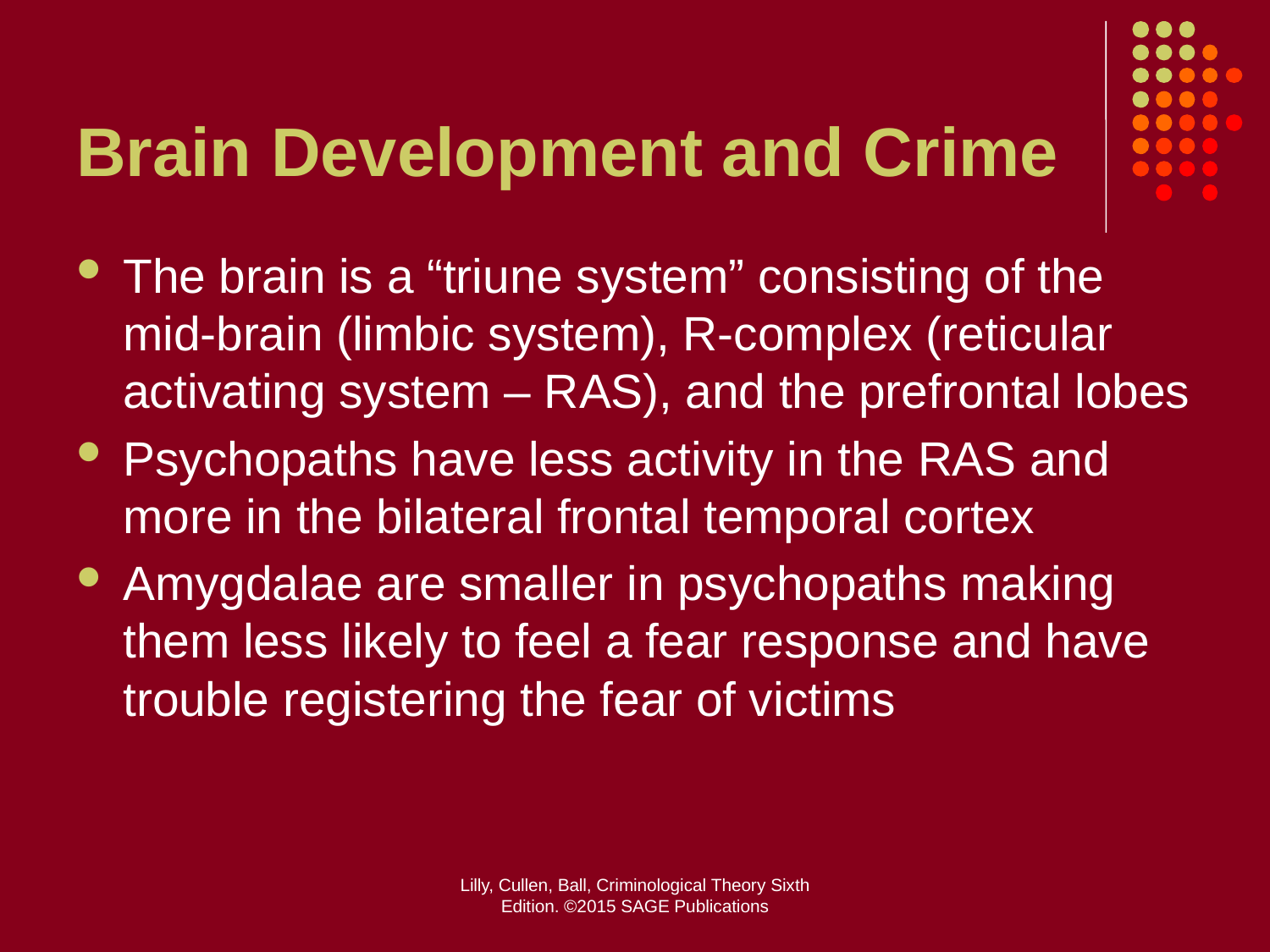

# Brain Development and Crime
The brain is a “triune system” consisting of the mid-brain (limbic system), R-complex (reticular activating system – RAS), and the prefrontal lobes
Psychopaths have less activity in the RAS and more in the bilateral frontal temporal cortex
Amygdalae are smaller in psychopaths making them less likely to feel a fear response and have trouble registering the fear of victims
Lilly, Cullen, Ball, Criminological Theory Sixth Edition. ©2015 SAGE Publications